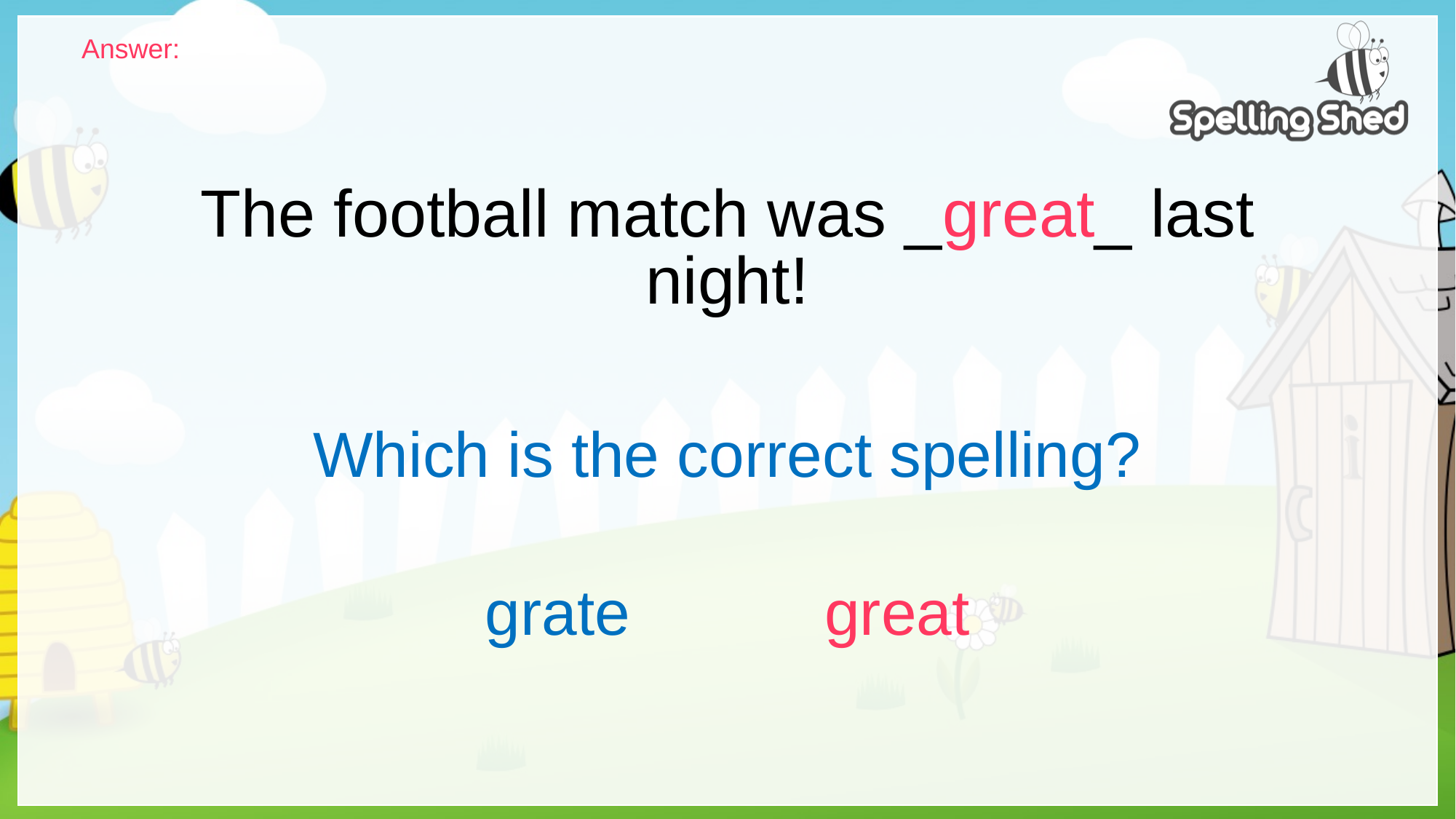

Answer:
# The football match was _great_ last night!
Which is the correct spelling?

grate           great